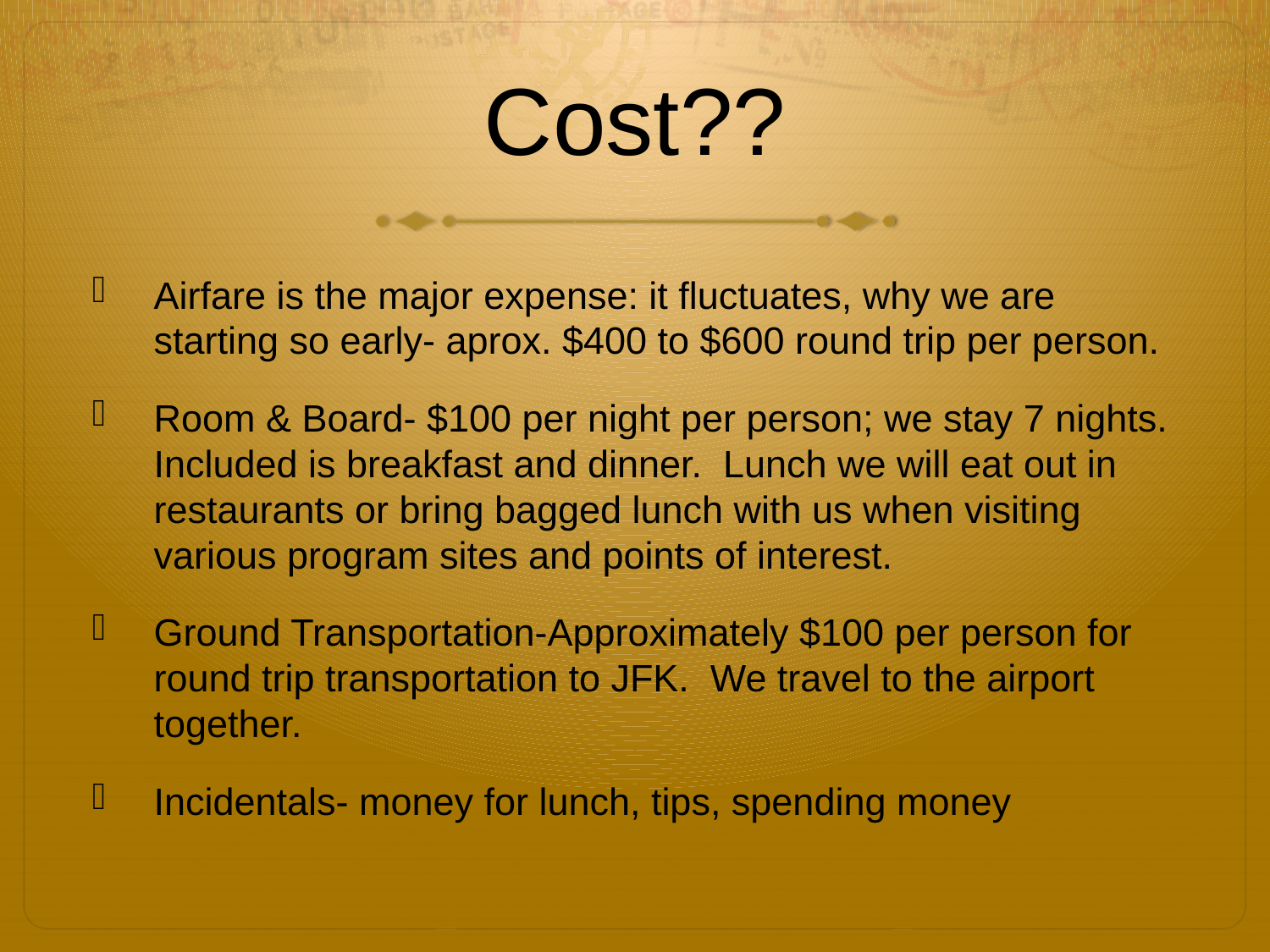

# Cost??
Airfare is the major expense: it fluctuates, why we are starting so early- aprox. $400 to $600 round trip per person.
Room & Board- $100 per night per person; we stay 7 nights. Included is breakfast and dinner.  Lunch we will eat out in restaurants or bring bagged lunch with us when visiting various program sites and points of interest.
Ground Transportation-Approximately $100 per person for round trip transportation to JFK.  We travel to the airport together.
Incidentals- money for lunch, tips, spending money